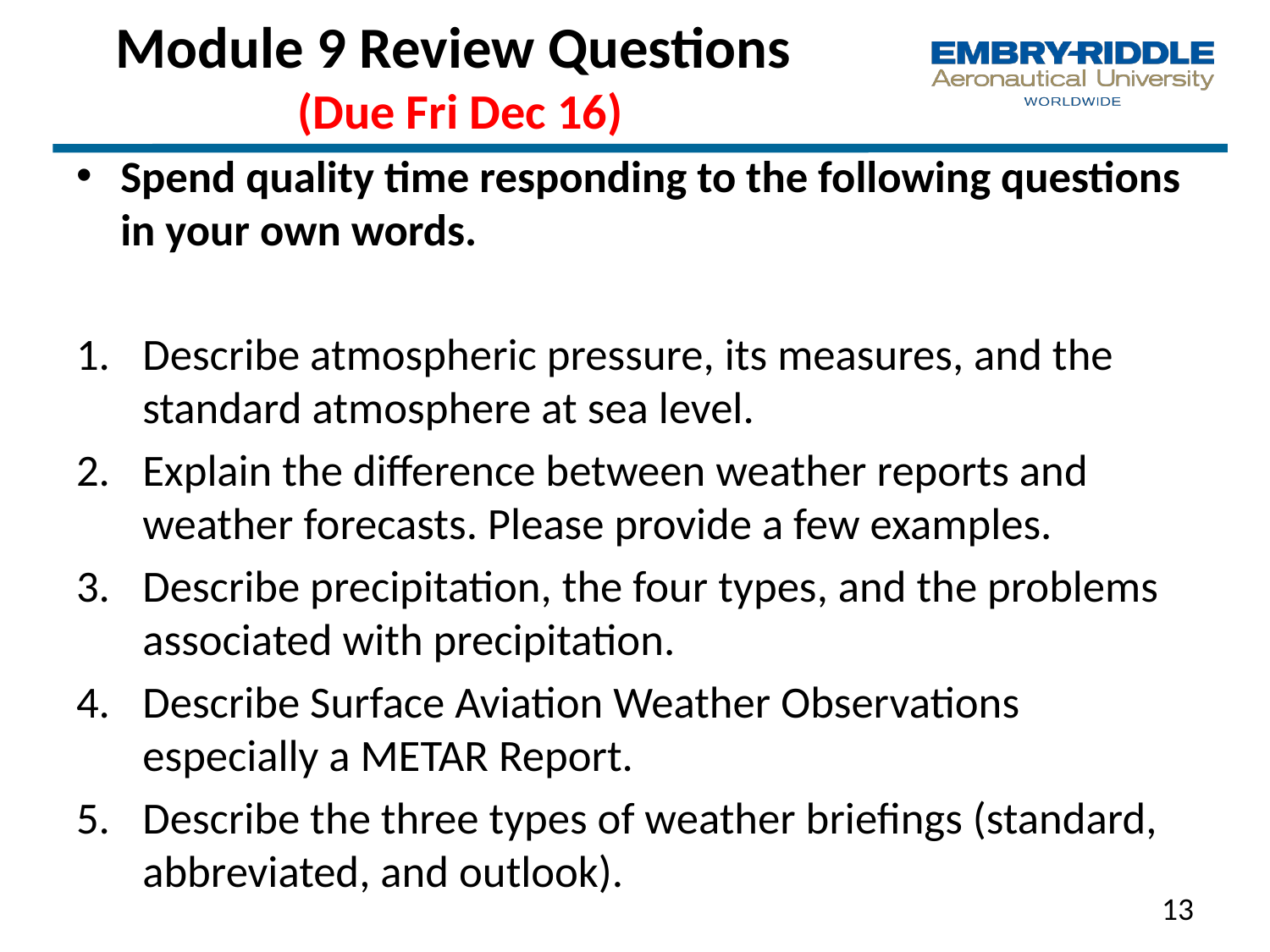

# Module 9 Review Questions (Due Fri Dec 16)
Spend quality time responding to the following questions in your own words.

Describe atmospheric pressure, its measures, and the standard atmosphere at sea level.
Explain the difference between weather reports and weather forecasts. Please provide a few examples.
Describe precipitation, the four types, and the problems associated with precipitation.
Describe Surface Aviation Weather Observations especially a METAR Report.
Describe the three types of weather briefings (standard, abbreviated, and outlook).
13